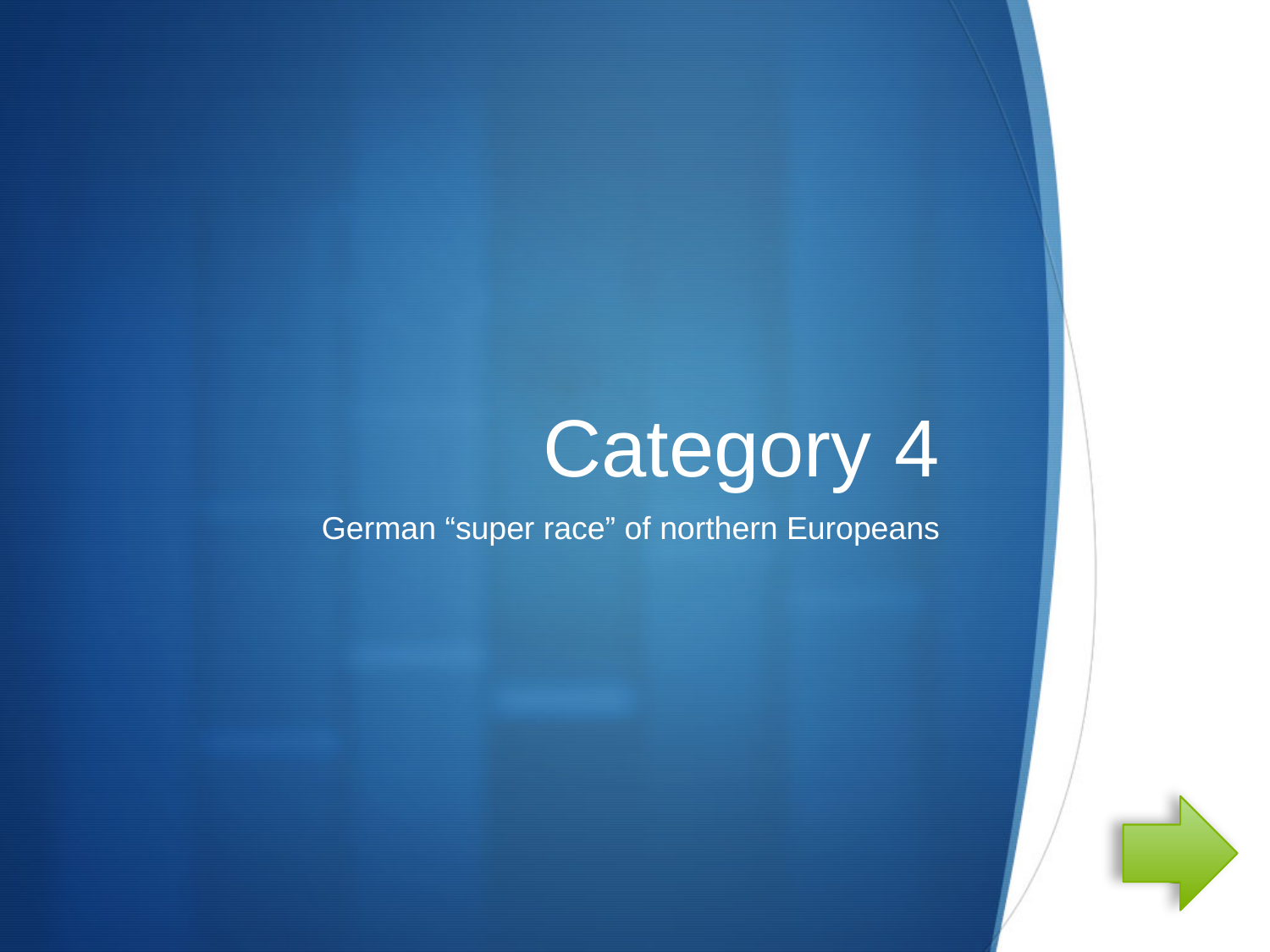

# Category 4
German “super race” of northern Europeans